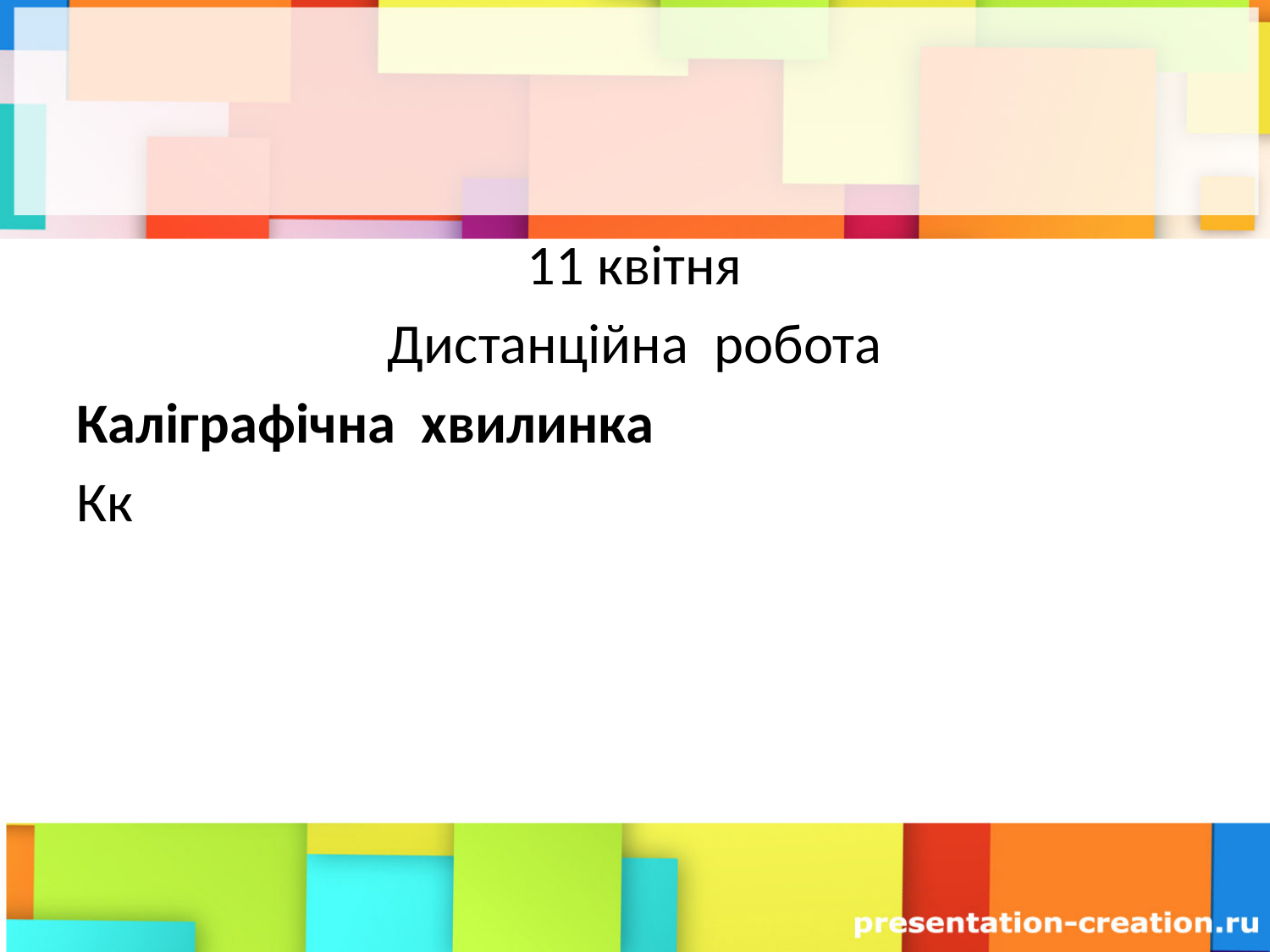

#
11 квітня
Дистанційна  робота
Каліграфічна  хвилинка
Кк